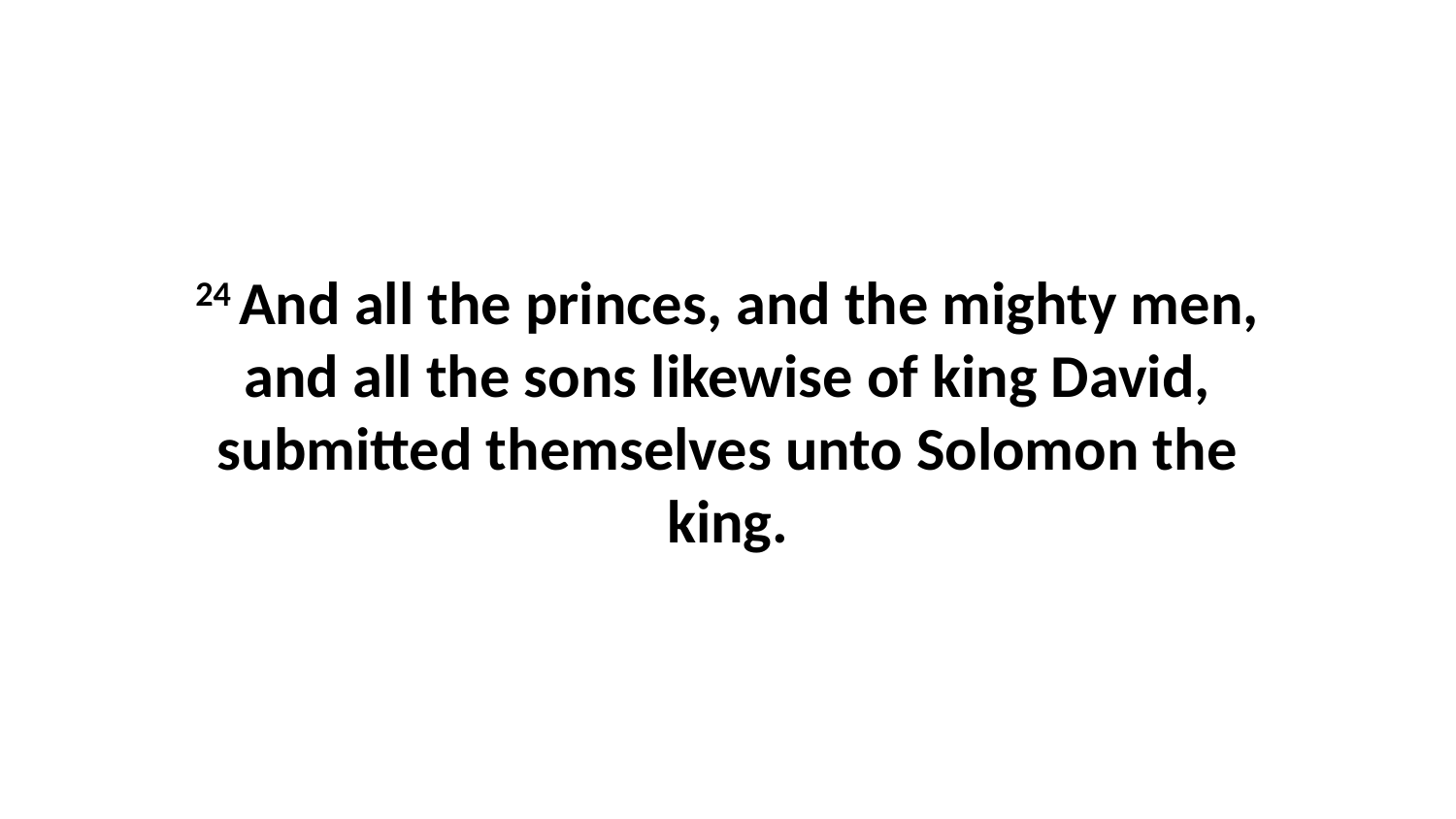

24 And all the princes, and the mighty men, and all the sons likewise of king David, submitted themselves unto Solomon the king.